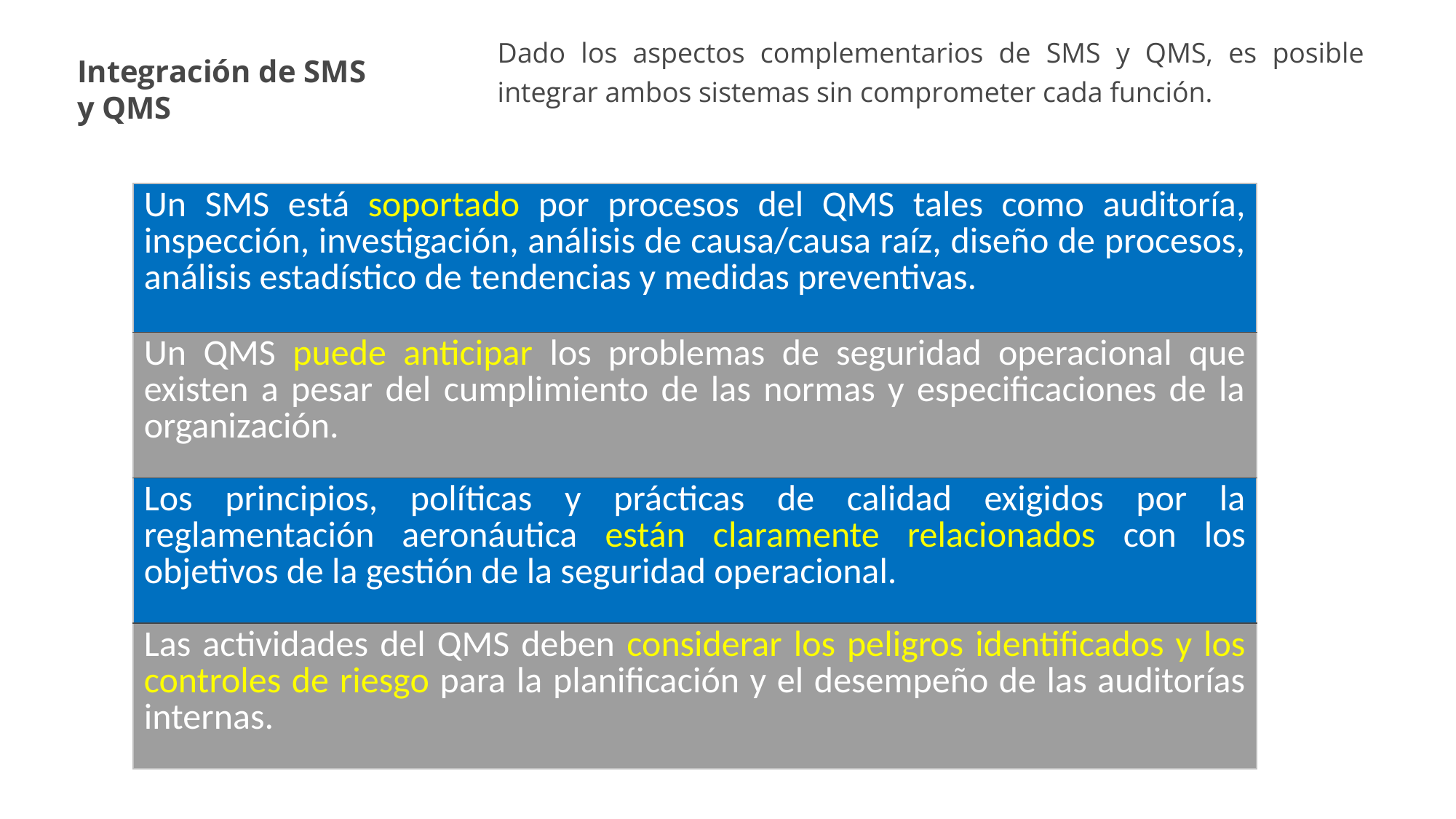

Integración de SMS y QMS
Dado los aspectos complementarios de SMS y QMS, es posible integrar ambos sistemas sin comprometer cada función.
| Un SMS está soportado por procesos del QMS tales como auditoría, inspección, investigación, análisis de causa/causa raíz, diseño de procesos, análisis estadístico de tendencias y medidas preventivas. |
| --- |
| Un QMS puede anticipar los problemas de seguridad operacional que existen a pesar del cumplimiento de las normas y especificaciones de la organización. |
| Los principios, políticas y prácticas de calidad exigidos por la reglamentación aeronáutica están claramente relacionados con los objetivos de la gestión de la seguridad operacional. |
| Las actividades del QMS deben considerar los peligros identificados y los controles de riesgo para la planificación y el desempeño de las auditorías internas. |